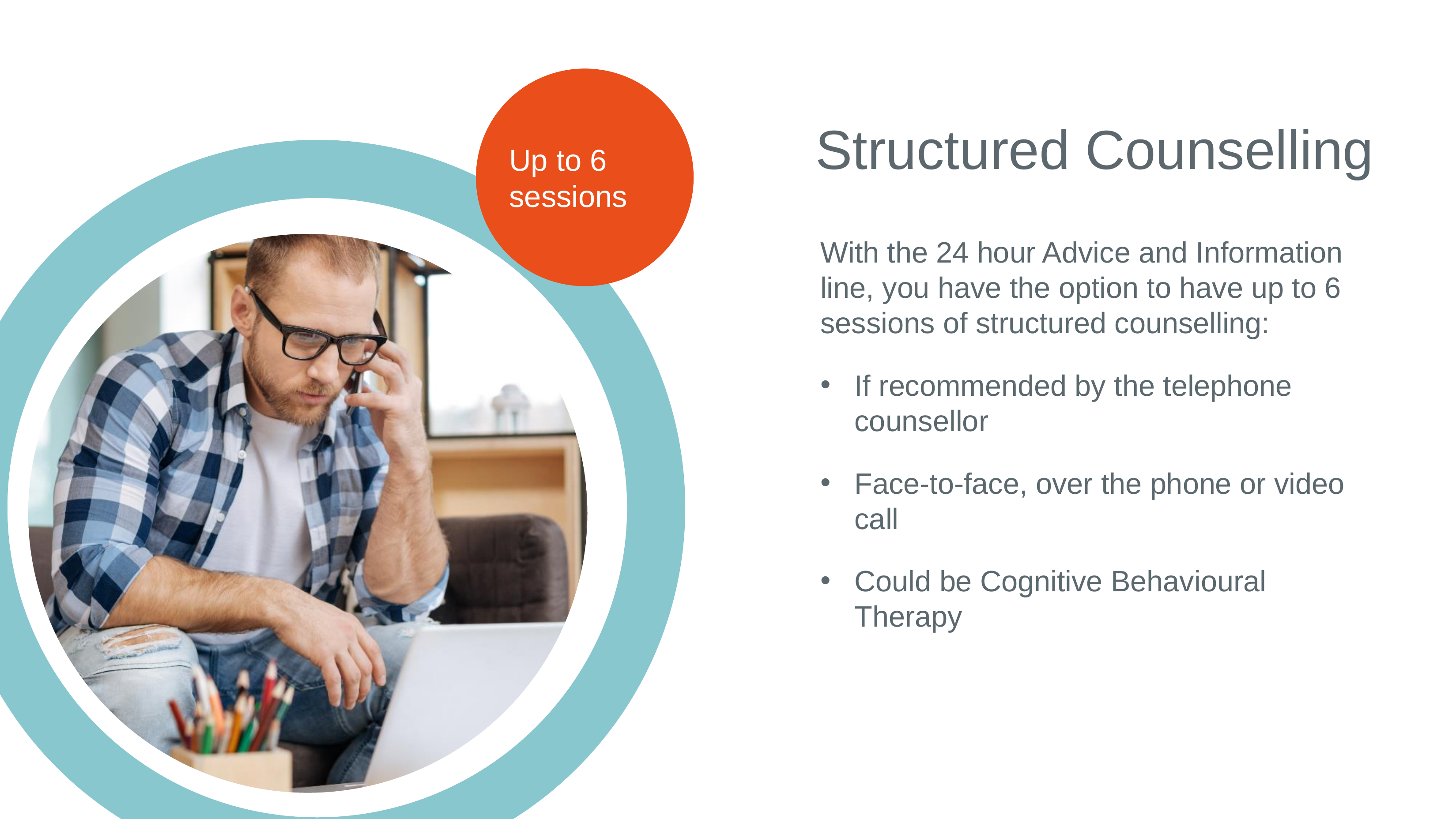

# Structured Counselling
Up to 6 sessions

With the 24 hour Advice and Information line, you have the option to have up to 6 sessions of structured counselling:
If recommended by the telephone counsellor
Face-to-face, over the phone or video call
Could be Cognitive Behavioural Therapy